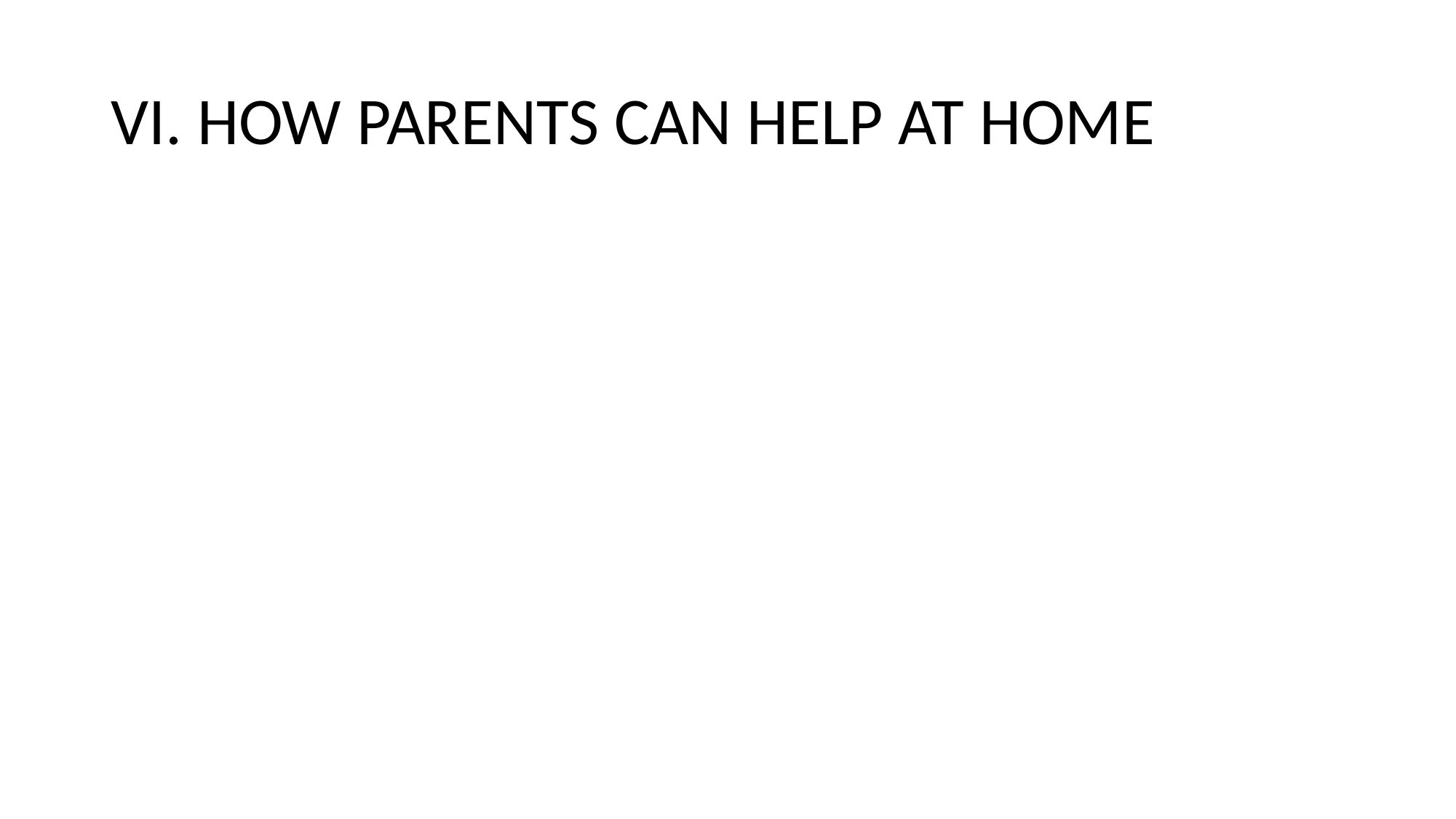

# VI. HOW PARENTS CAN HELP AT HOME